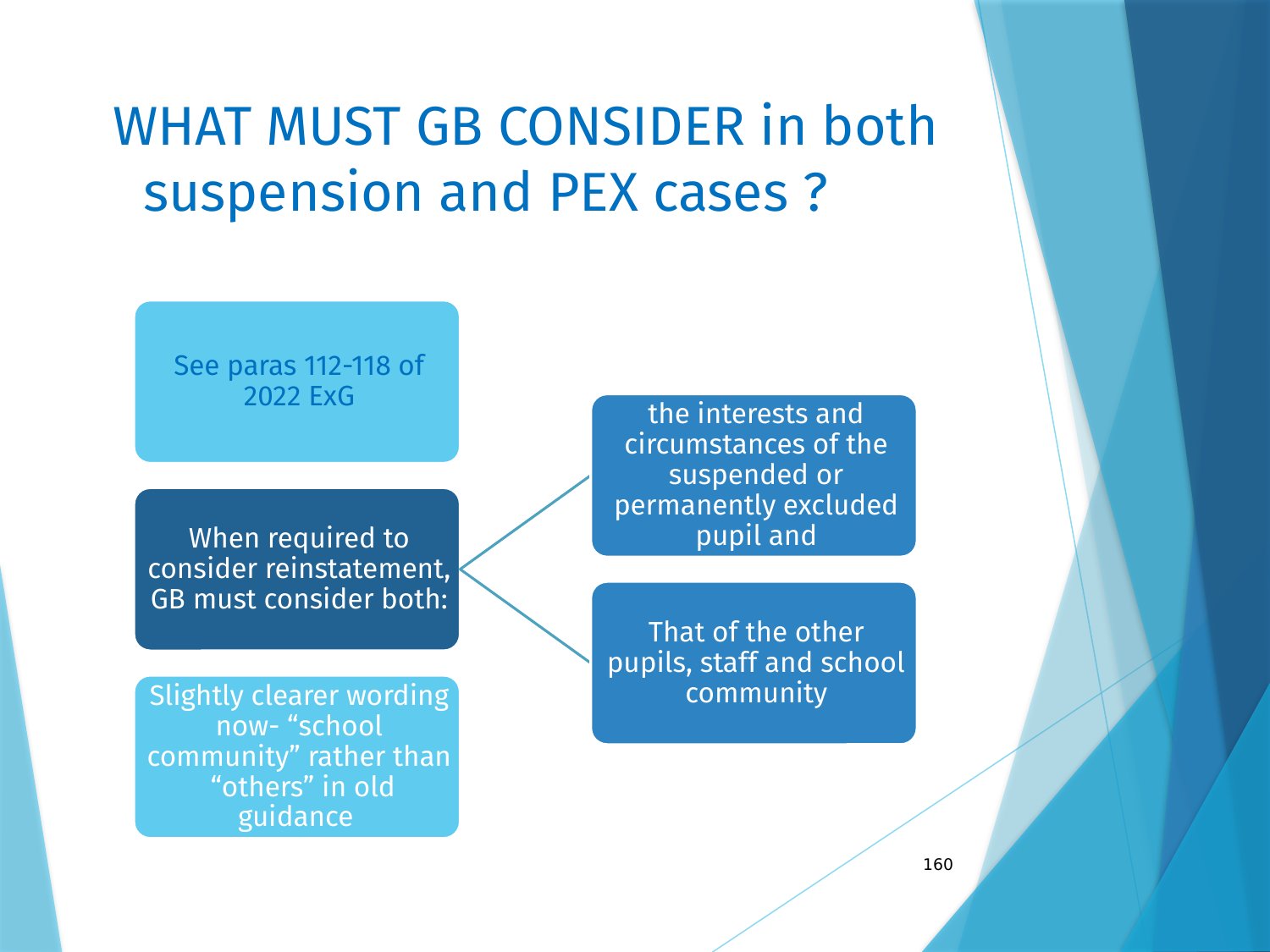

# WHAT MUST GB CONSIDER in both suspension and PEX cases ?
See paras 112-118 of 2022 ExG
When required to consider reinstatement, GB must consider both:

the interests and circumstances of the suspended or permanently excluded pupil and

That of the other pupils, staff and school community
Slightly clearer wording now- “school community” rather than  “others” in old guidance
160